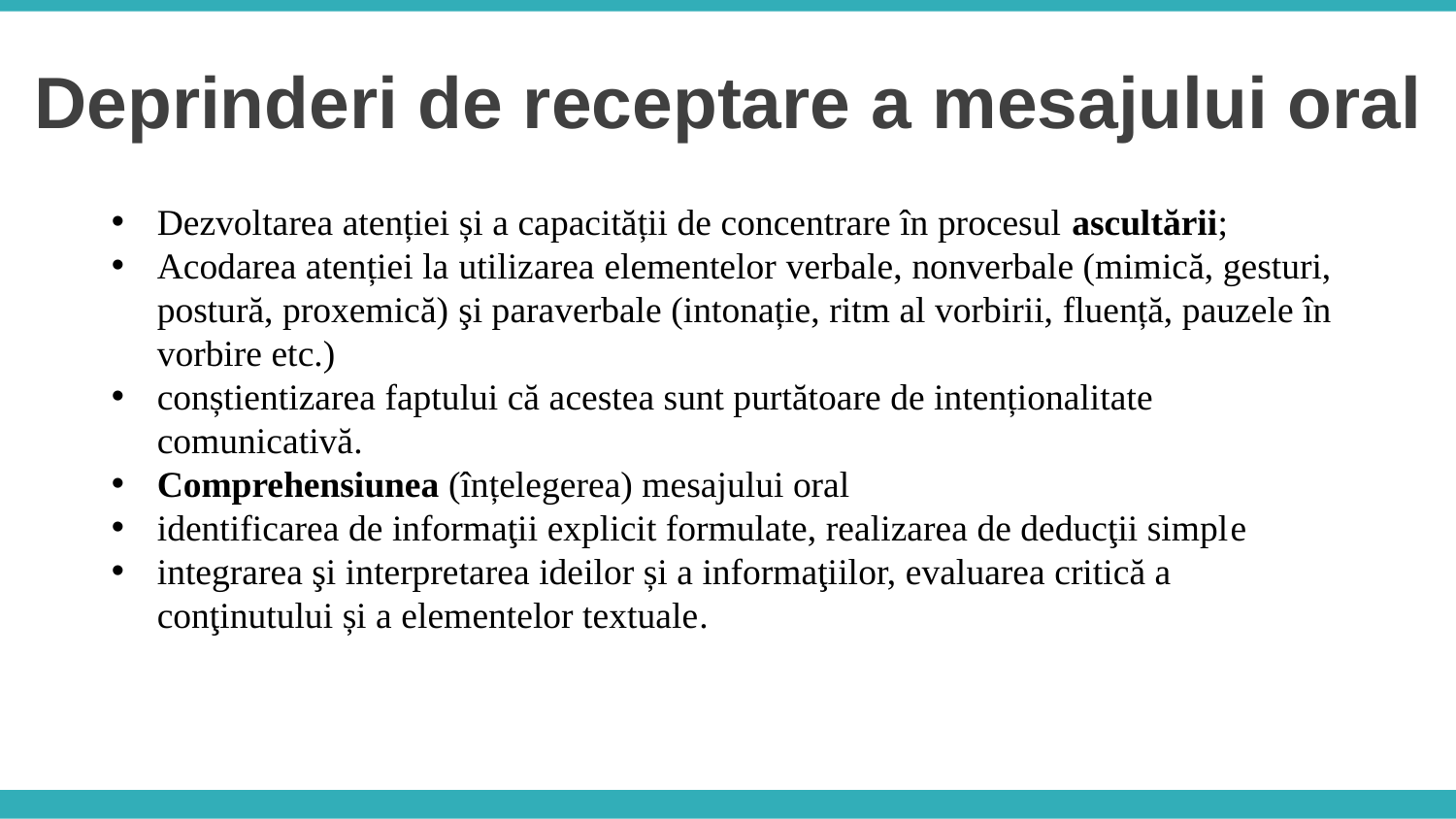

Deprinderi de receptare a mesajului oral
Dezvoltarea atenției și a capacității de concentrare în procesul ascultării;
Acodarea atenției la utilizarea elementelor verbale, nonverbale (mimică, gesturi, postură, proxemică) şi paraverbale (intonație, ritm al vorbirii, fluență, pauzele în vorbire etc.)
conștientizarea faptului că acestea sunt purtătoare de intenționalitate comunicativă.
Comprehensiunea (înțelegerea) mesajului oral
identificarea de informaţii explicit formulate, realizarea de deducţii simple
integrarea şi interpretarea ideilor și a informaţiilor, evaluarea critică a conţinutului și a elementelor textuale.